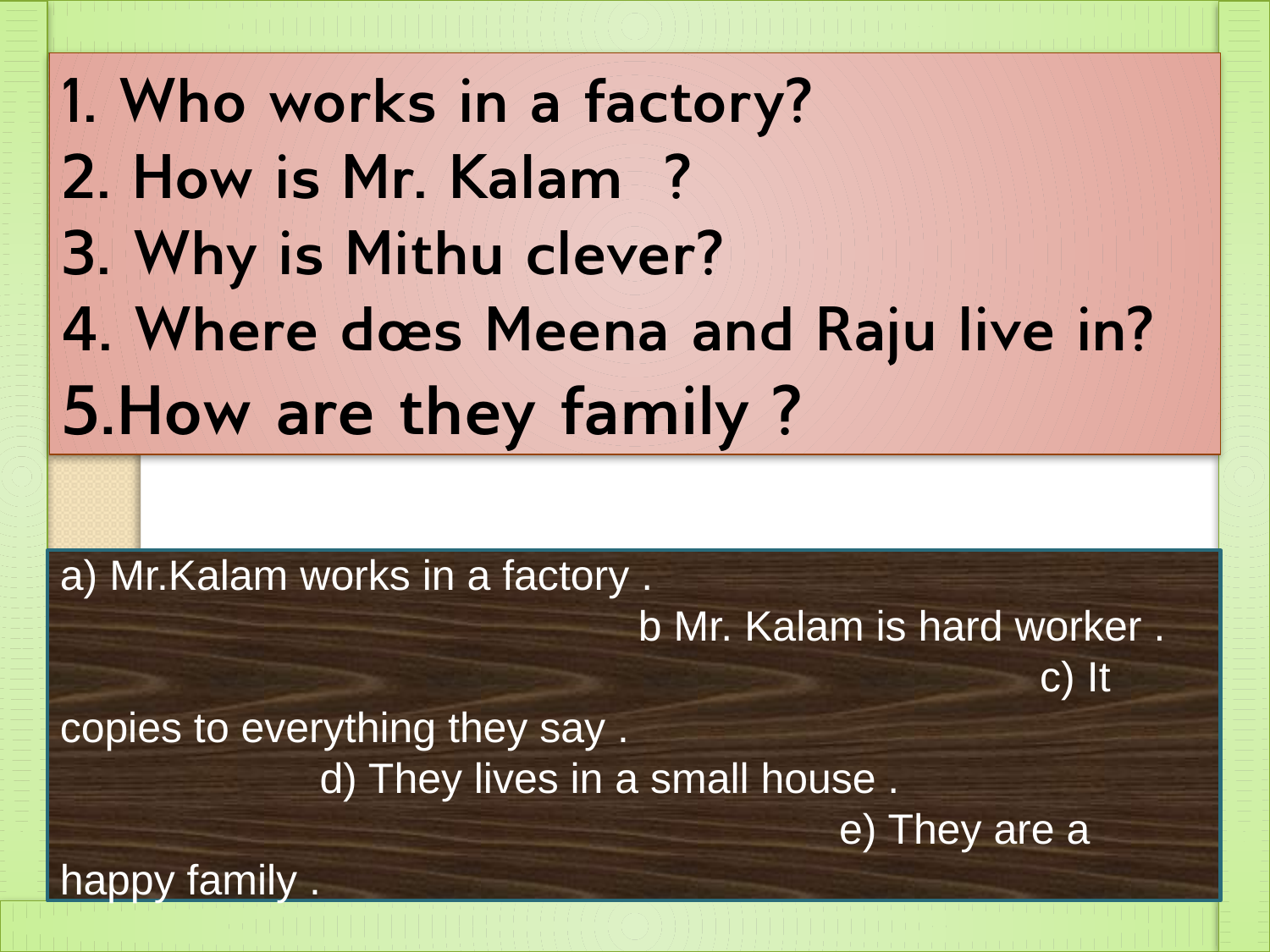

1. Who works in a factory?
2. How is Mr. Kalam  ?
3. Why is Mithu clever?
4. Where does Meena and Raju live in?
5.How are they family ?

a) Mr.Kalam works in a factory .                                                                                                b Mr. Kalam is hard worker .                                                                                       c) It copies to everything they say .                                                                       d) They lives in a small house .                                                                                            e) They are a happy family .